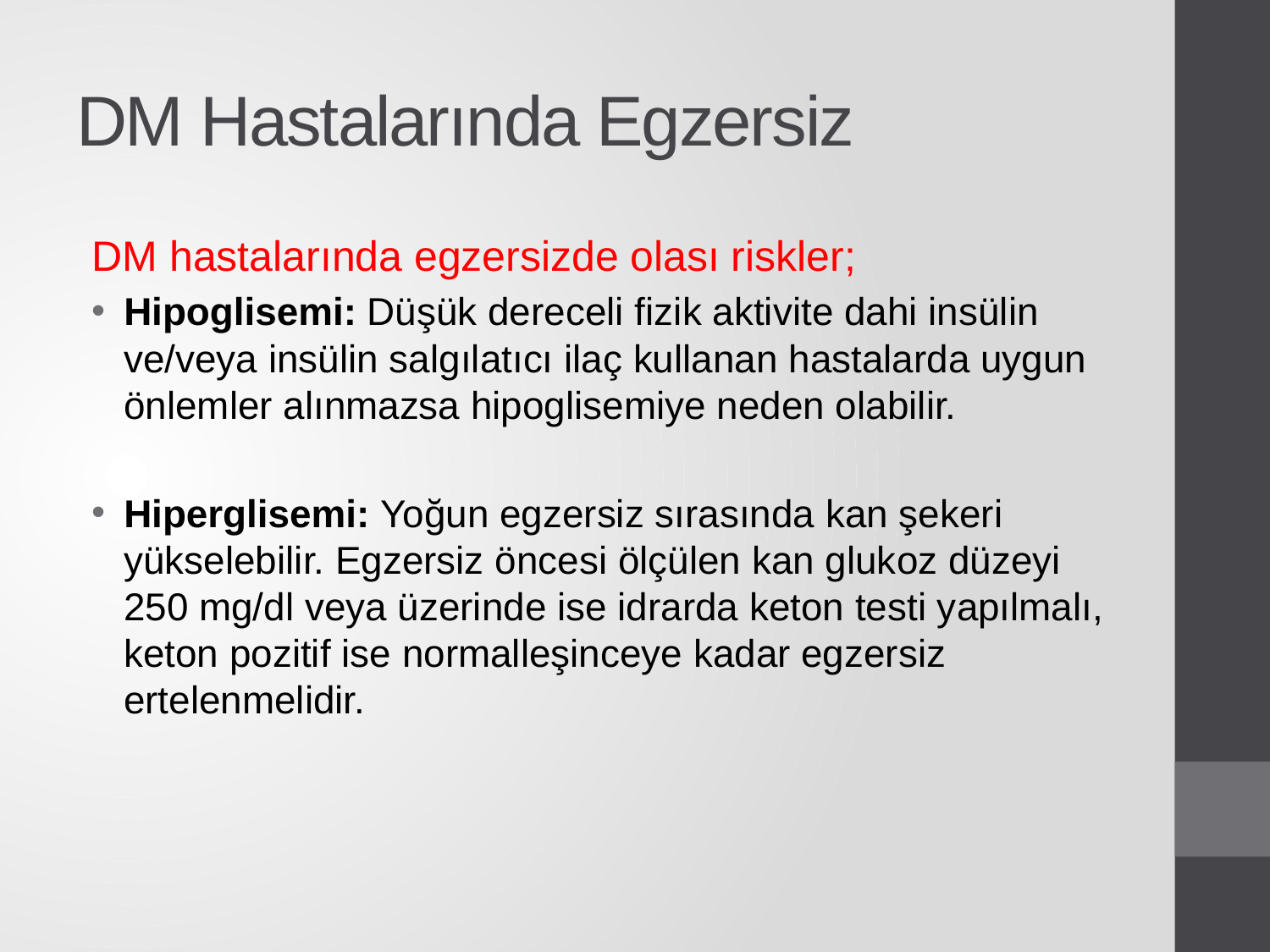

# DM Hastalarında Egzersiz
DM hastalarında egzersizde olası riskler;
Hipoglisemi: Düşük dereceli fizik aktivite dahi insülin ve/veya insülin salgılatıcı ilaç kullanan hastalarda uygun önlemler alınmazsa hipoglisemiye neden olabilir.

Hiperglisemi: Yoğun egzersiz sırasında kan şekeri yükselebilir. Egzersiz öncesi ölçülen kan glukoz düzeyi 250 mg/dl veya üzerinde ise idrarda keton testi yapılmalı, keton pozitif ise normalleşinceye kadar egzersiz ertelenmelidir.